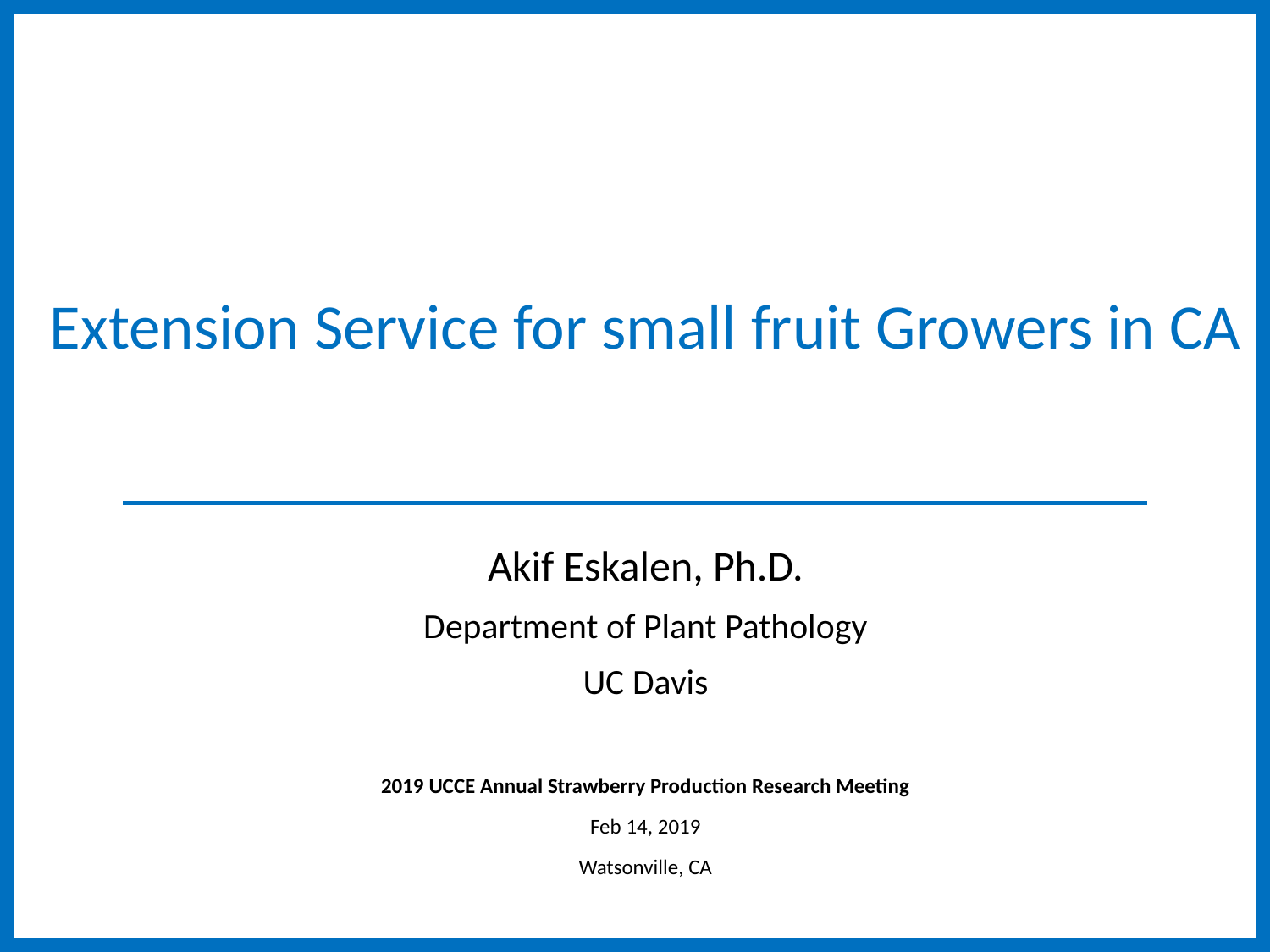

# Extension Service for small fruit Growers in CA
Akif Eskalen, Ph.D.
Department of Plant Pathology
UC Davis

2019 UCCE Annual Strawberry Production Research Meeting
Feb 14, 2019
Watsonville, CA